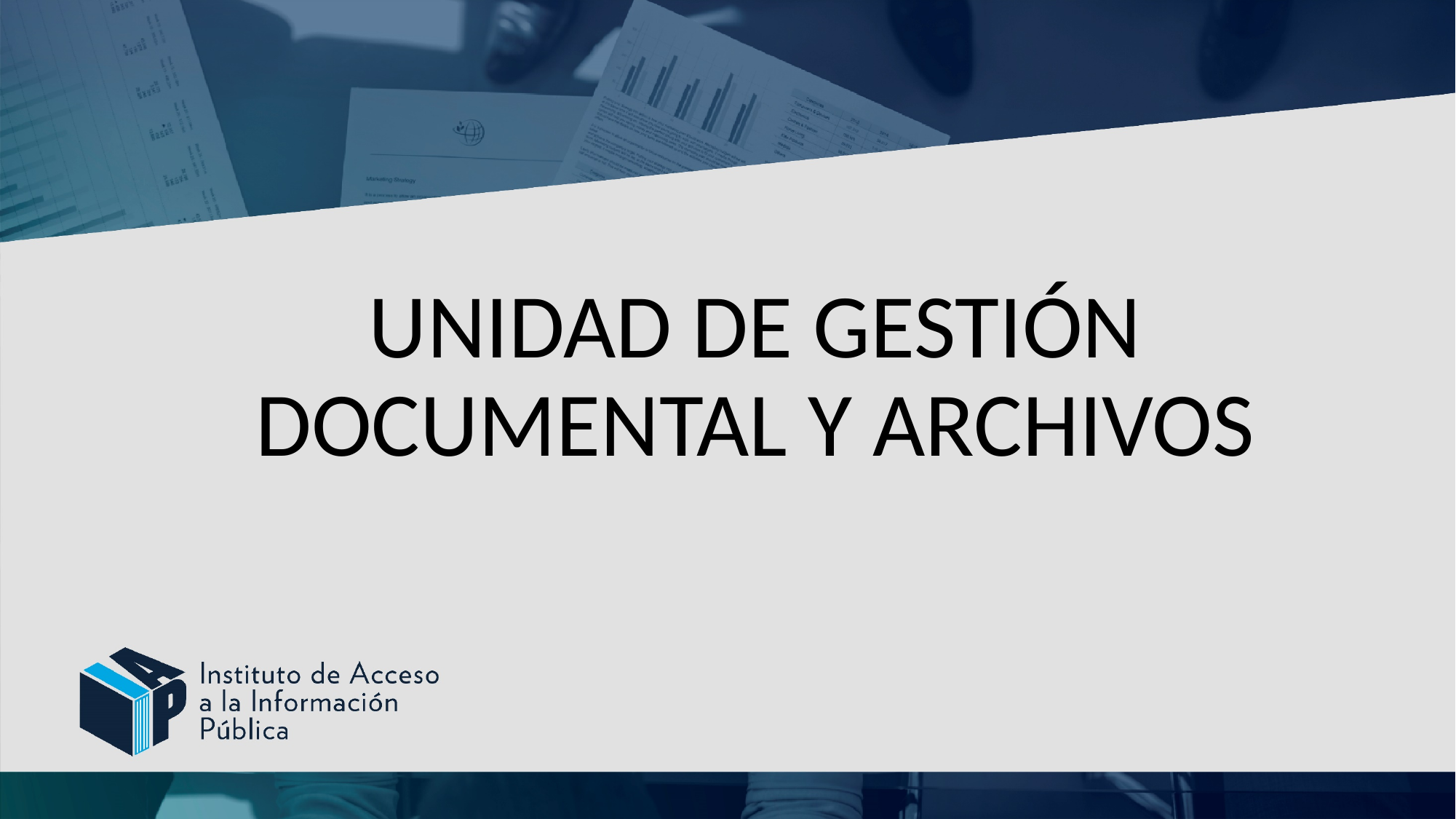

# UNIDAD DE GESTIÓN DOCUMENTAL Y ARCHIVOS